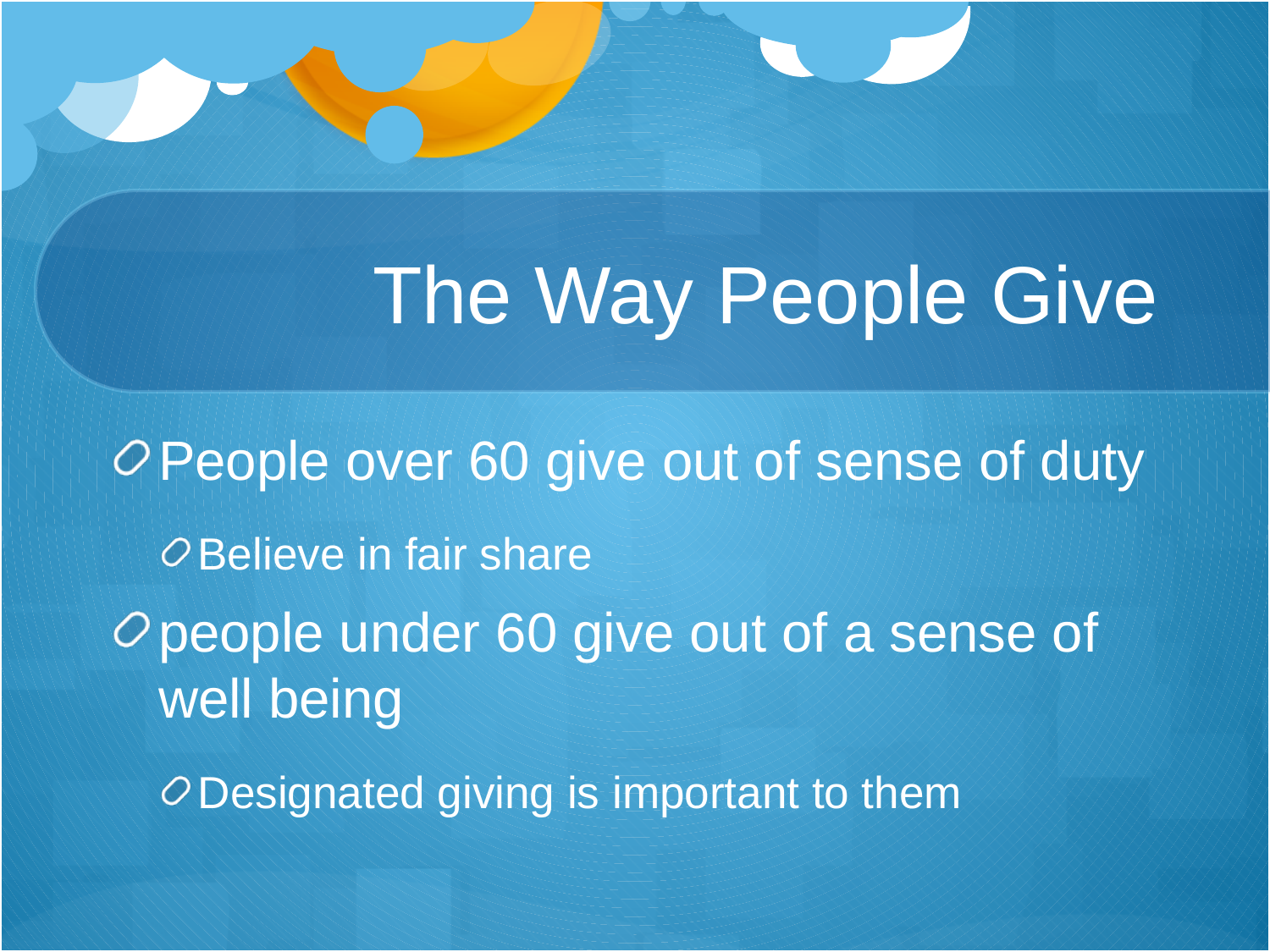

# The Way People Give
People over 60 give out of sense of duty
Believe in fair share
people under 60 give out of a sense of well being
Designated giving is important to them